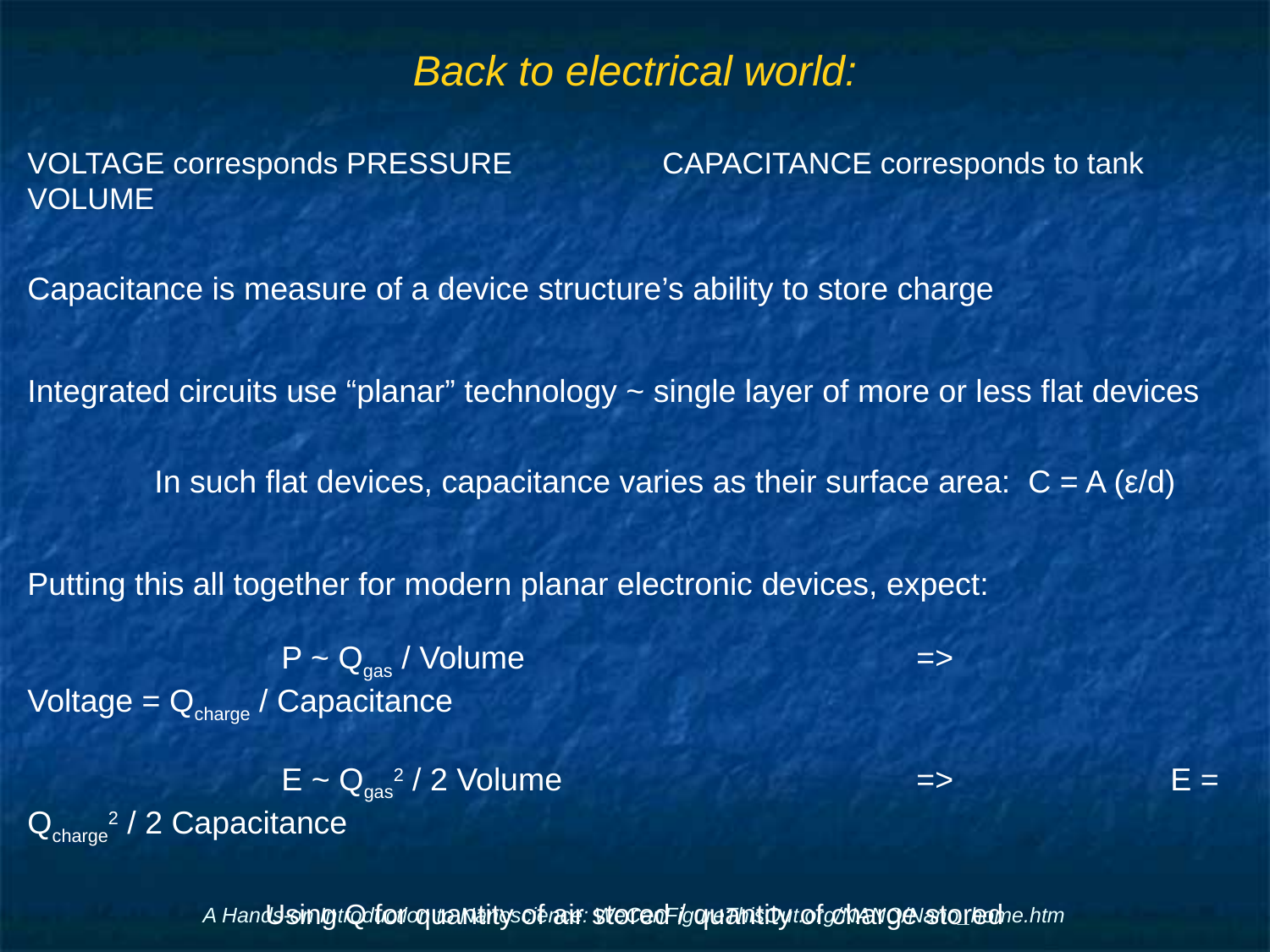

# Back to electrical world:
VOLTAGE corresponds PRESSURE		CAPACITANCE corresponds to tank VOLUME

Capacitance is measure of a device structure’s ability to store charge

Integrated circuits use “planar” technology ~ single layer of more or less flat devices

	In such flat devices, capacitance varies as their surface area:  C = A (ε/d)

Putting this all together for modern planar electronic devices, expect:

		P ~ Qgas / Volume  		 	=>		Voltage = Qcharge / Capacitance

		E ~ Qgas2 / 2 Volume			=>		E = Qcharge2 / 2 Capacitance

Using Q for quantity of air stored / quantity of charge stored
A Hands-on Introduction to Nanoscience: WeCanFigureThisOut.org/NANO/Nano_home.htm